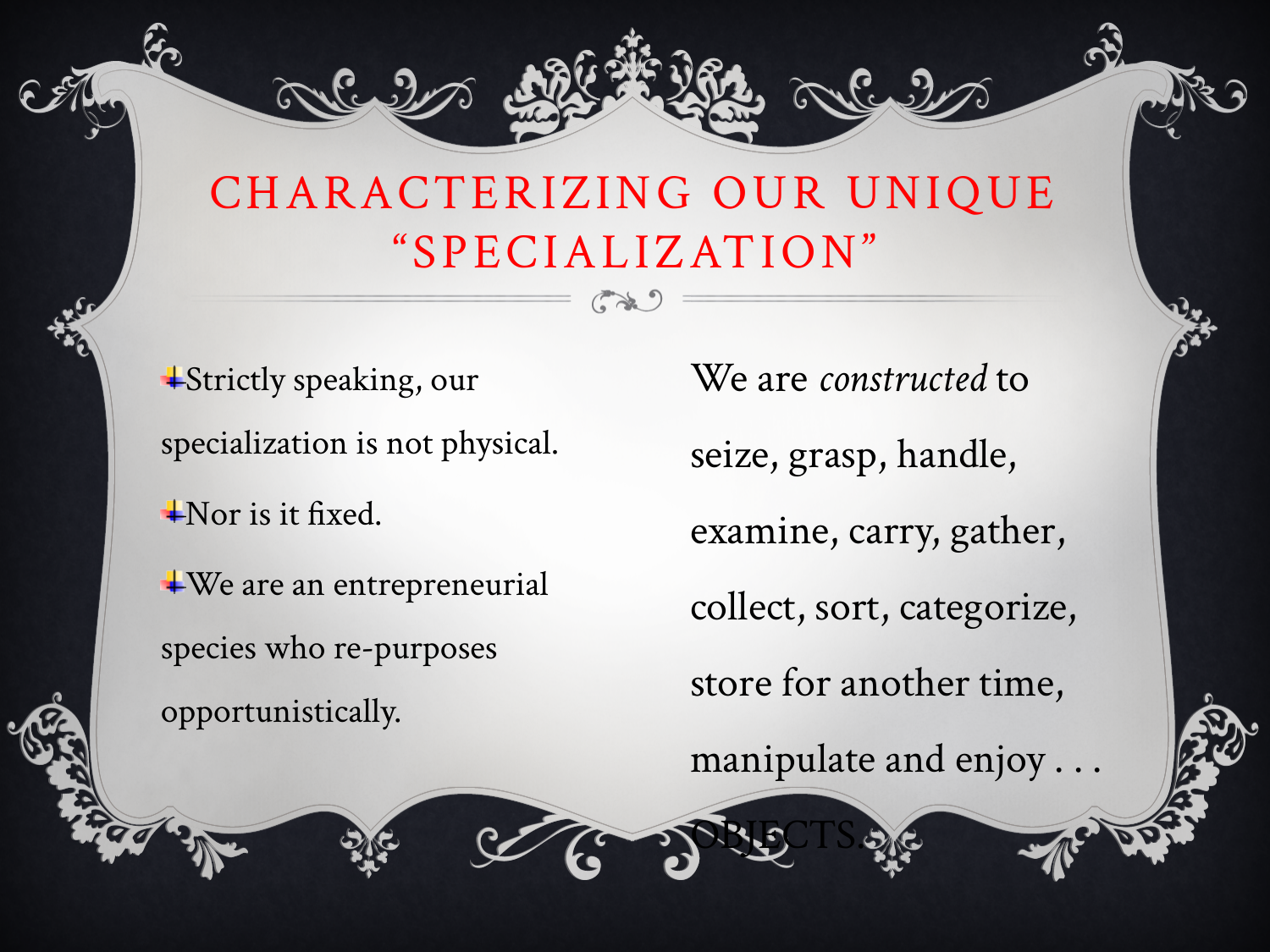

# Characterizing our unique “specialization”
We are constructed to seize, grasp, handle, examine, carry, gather, collect, sort, categorize, store for another time, manipulate and enjoy . . . OBJECTS.
Strictly speaking, our specialization is not physical.
Nor is it fixed.
We are an entrepreneurial species who re-purposes opportunistically.